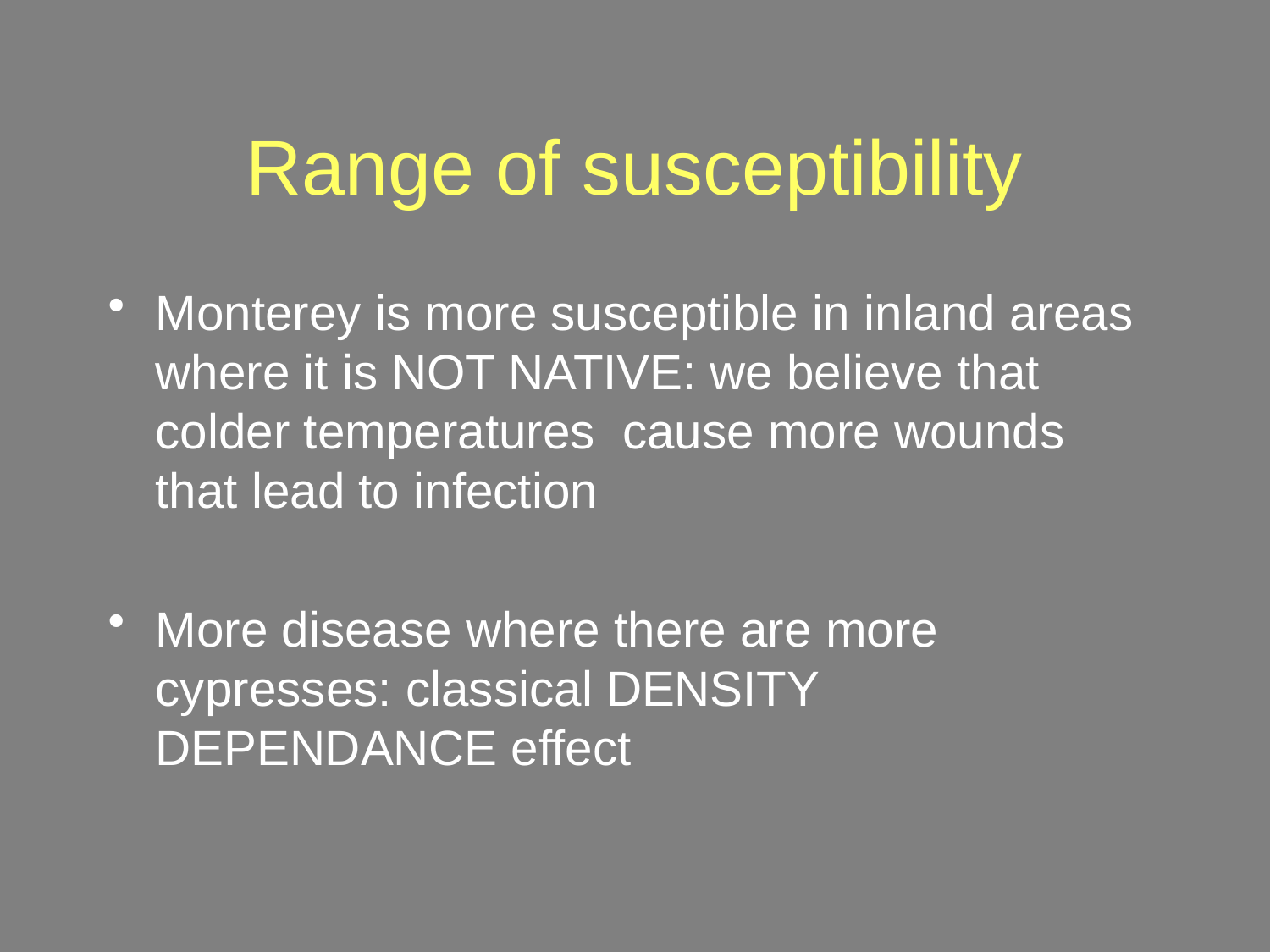

# Range of susceptibility
Monterey is more susceptible in inland areas where it is NOT NATIVE: we believe that colder temperatures  cause more wounds that lead to infection

More disease where there are more cypresses: classical DENSITY DEPENDANCE effect